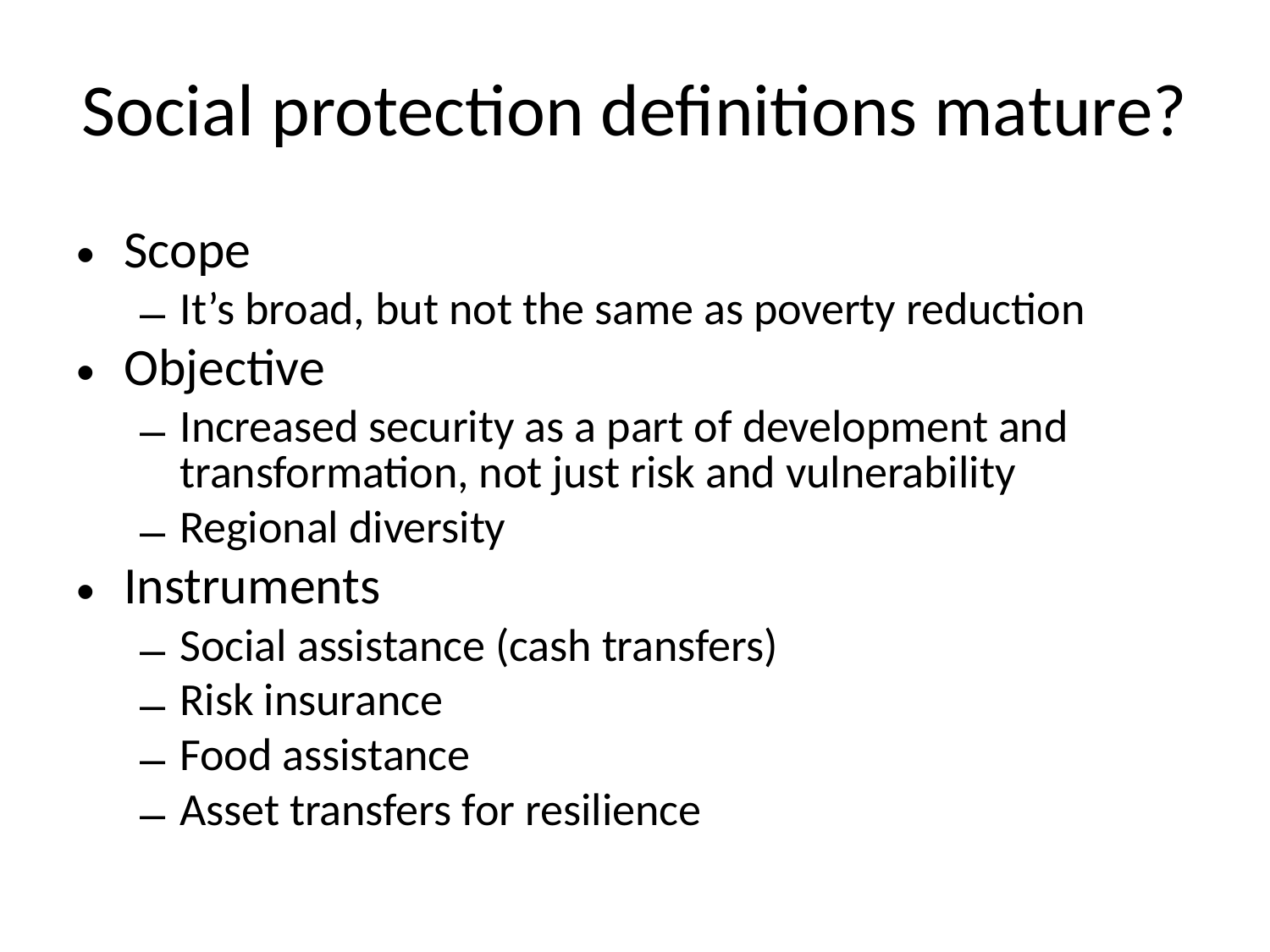

# Social protection definitions mature?
Scope
It’s broad, but not the same as poverty reduction
Objective
Increased security as a part of development and transformation, not just risk and vulnerability
Regional diversity
Instruments
Social assistance (cash transfers)
Risk insurance
Food assistance
Asset transfers for resilience